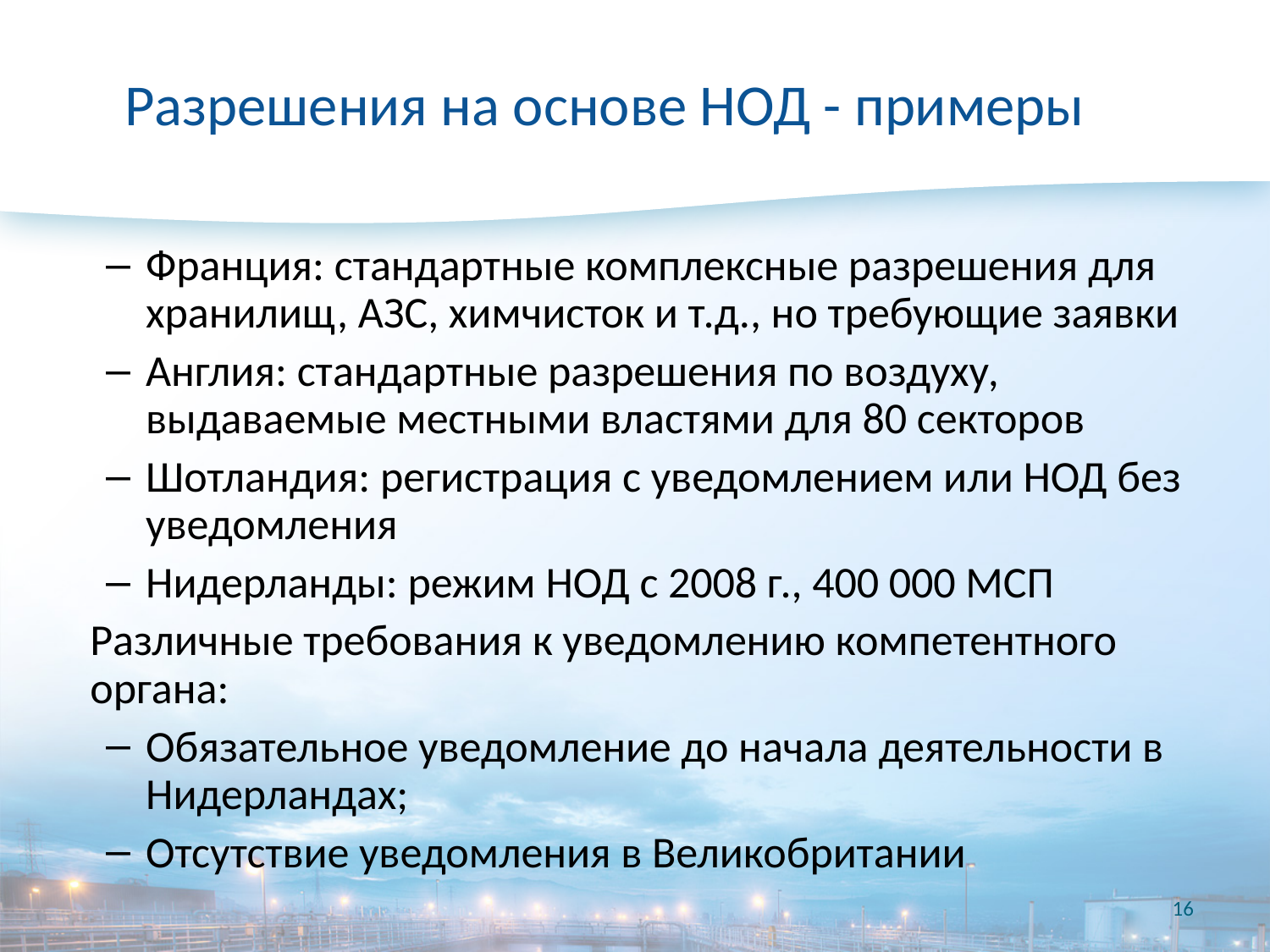

# Разрешения на основе НОД - примеры
Франция: стандартные комплексные разрешения для хранилищ, АЗС, химчисток и т.д., но требующие заявки
Англия: стандартные разрешения по воздуху, выдаваемые местными властями для 80 секторов
Шотландия: регистрация с уведомлением или НОД без уведомления
Нидерланды: режим НОД с 2008 г., 400 000 МСП
	Различные требования к уведомлению компетентного органа:
Обязательное уведомление до начала деятельности в Нидерландах;
Отсутствие уведомления в Великобритании
16